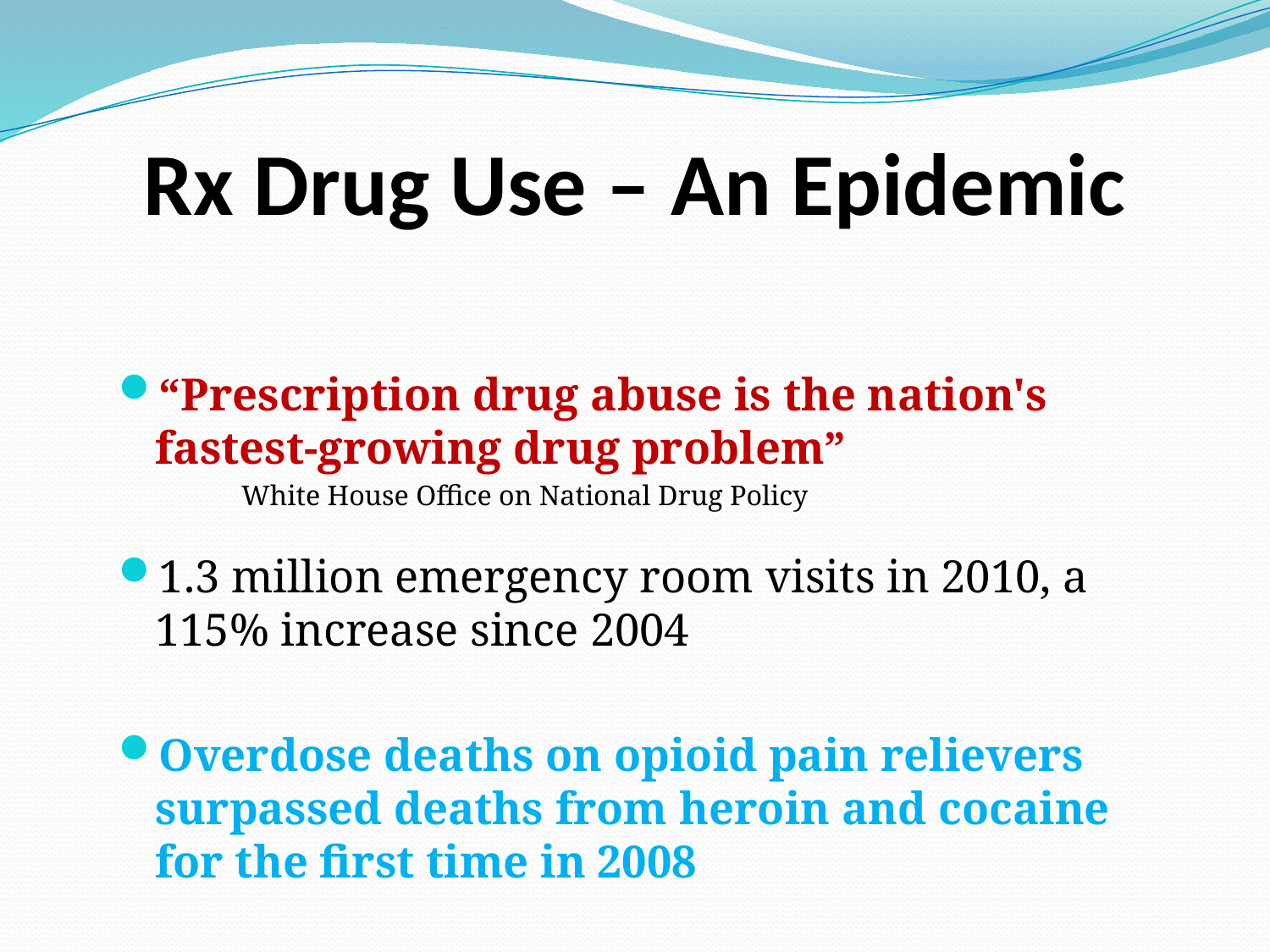

# Rx Drug Use – An Epidemic
“Prescription drug abuse is the nation's fastest-growing drug problem”
				White House Office on National Drug Policy

1.3 million emergency room visits in 2010, a 115% increase since 2004

Overdose deaths on opioid pain relievers surpassed deaths from heroin and cocaine for the first time in 2008